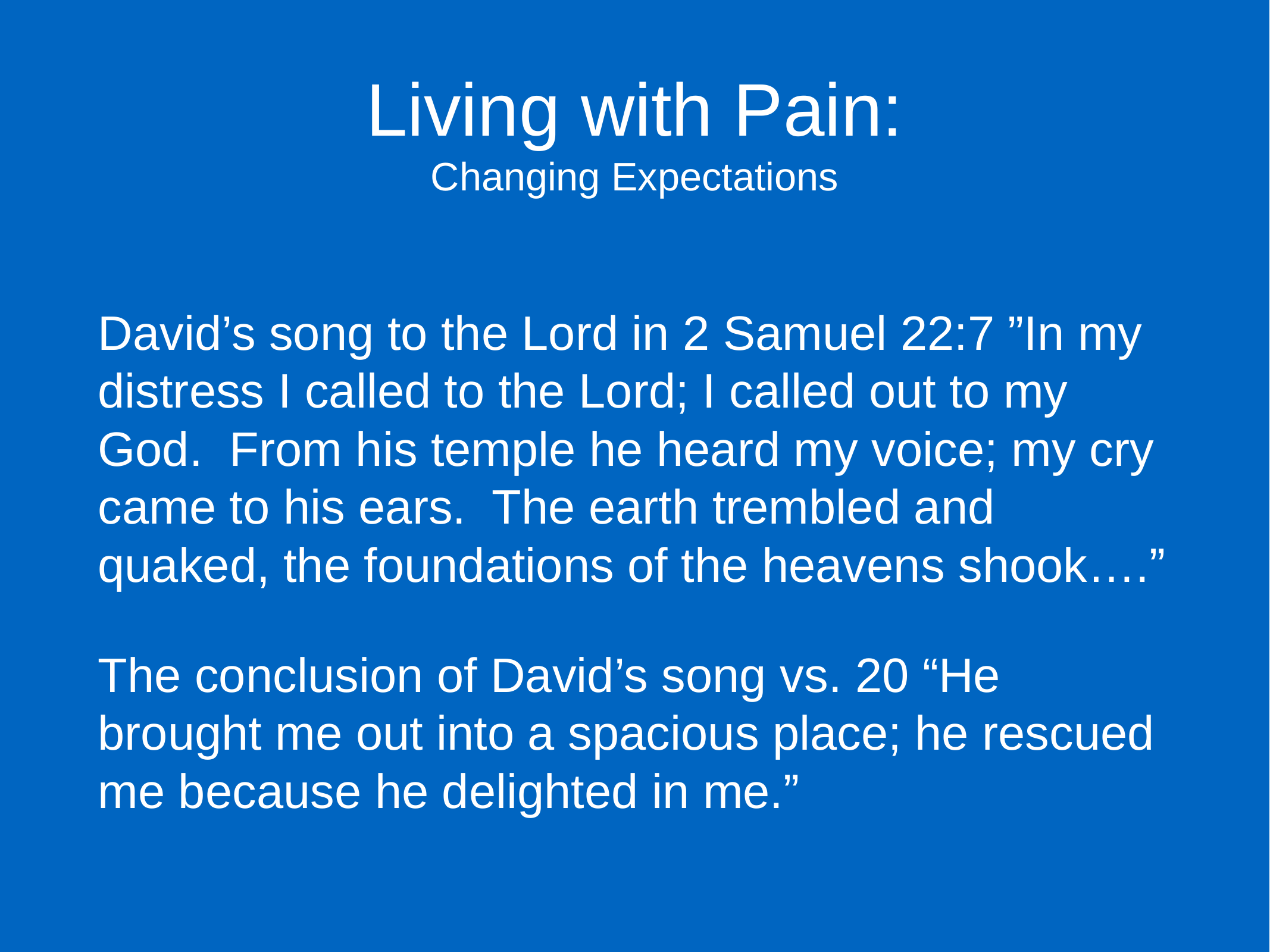

Living with Pain:
Changing Expectations
David’s song to the Lord in 2 Samuel 22:7 ”In my distress I called to the Lord; I called out to my God.  From his temple he heard my voice; my cry came to his ears.  The earth trembled and quaked, the foundations of the heavens shook….”
The conclusion of David’s song vs. 20 “He brought me out into a spacious place; he rescued me because he delighted in me.”